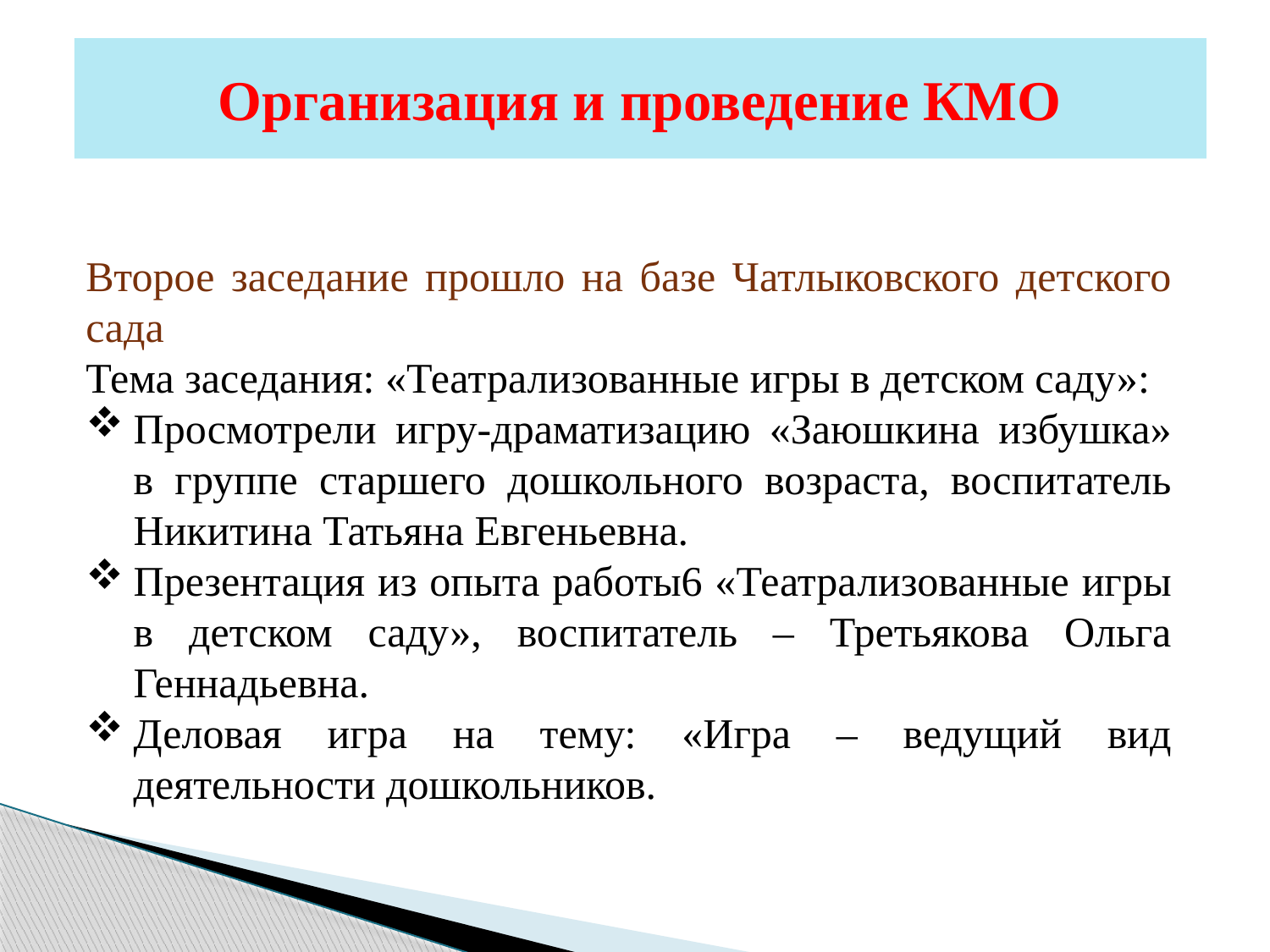

# Организация и проведение КМО
Второе заседание прошло на базе Чатлыковского детского сада
Тема заседания: «Театрализованные игры в детском саду»:
Просмотрели игру-драматизацию «Заюшкина избушка» в группе старшего дошкольного возраста, воспитатель Никитина Татьяна Евгеньевна.
Презентация из опыта работы6 «Театрализованные игры в детском саду», воспитатель – Третьякова Ольга Геннадьевна.
Деловая игра на тему: «Игра – ведущий вид деятельности дошкольников.